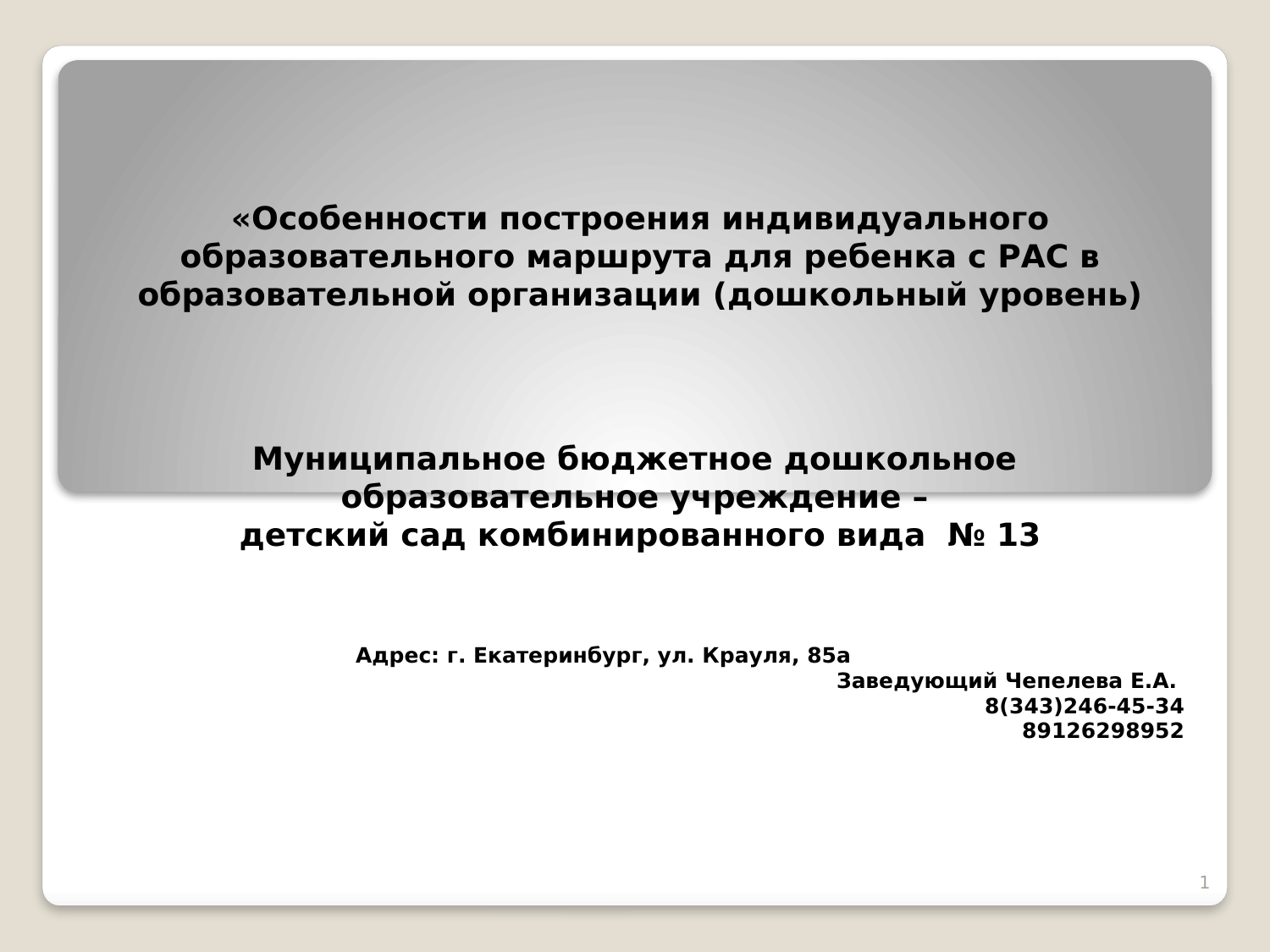

«Особенности построения индивидуального образовательного маршрута для ребенка с РАС в образовательной организации (дошкольный уровень)

Муниципальное бюджетное дошкольное
образовательное учреждение –
детский сад комбинированного вида  № 13

  Адрес: г. Екатеринбург, ул. Крауля, 85а
Заведующий Чепелева Е.А.
8(343)246-45-34
89126298952

#
1